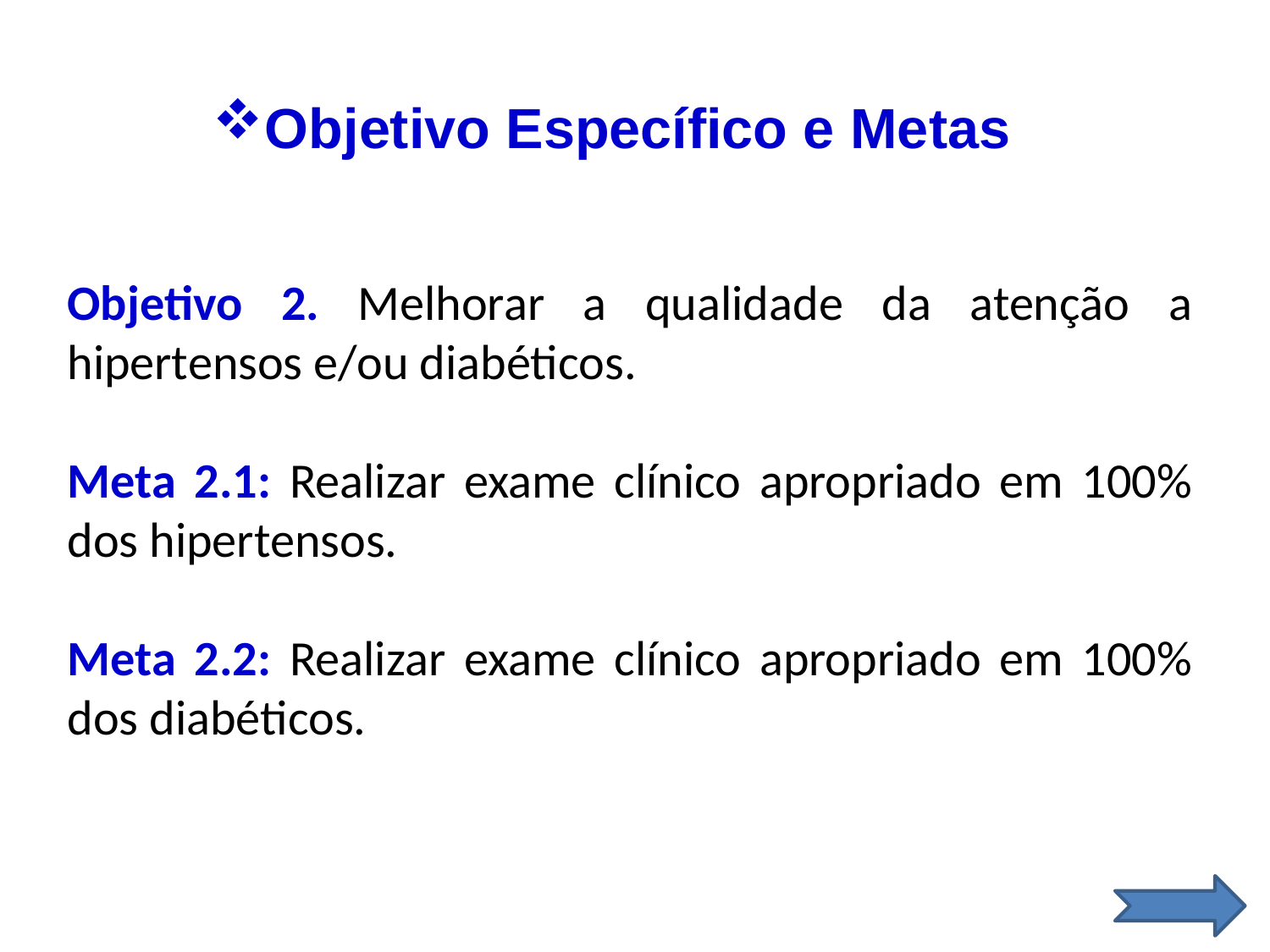

Objetivo Específico e Metas
Objetivo 2. Melhorar a qualidade da atenção a hipertensos e/ou diabéticos.

Meta 2.1: Realizar exame clínico apropriado em 100% dos hipertensos.

Meta 2.2: Realizar exame clínico apropriado em 100% dos diabéticos.